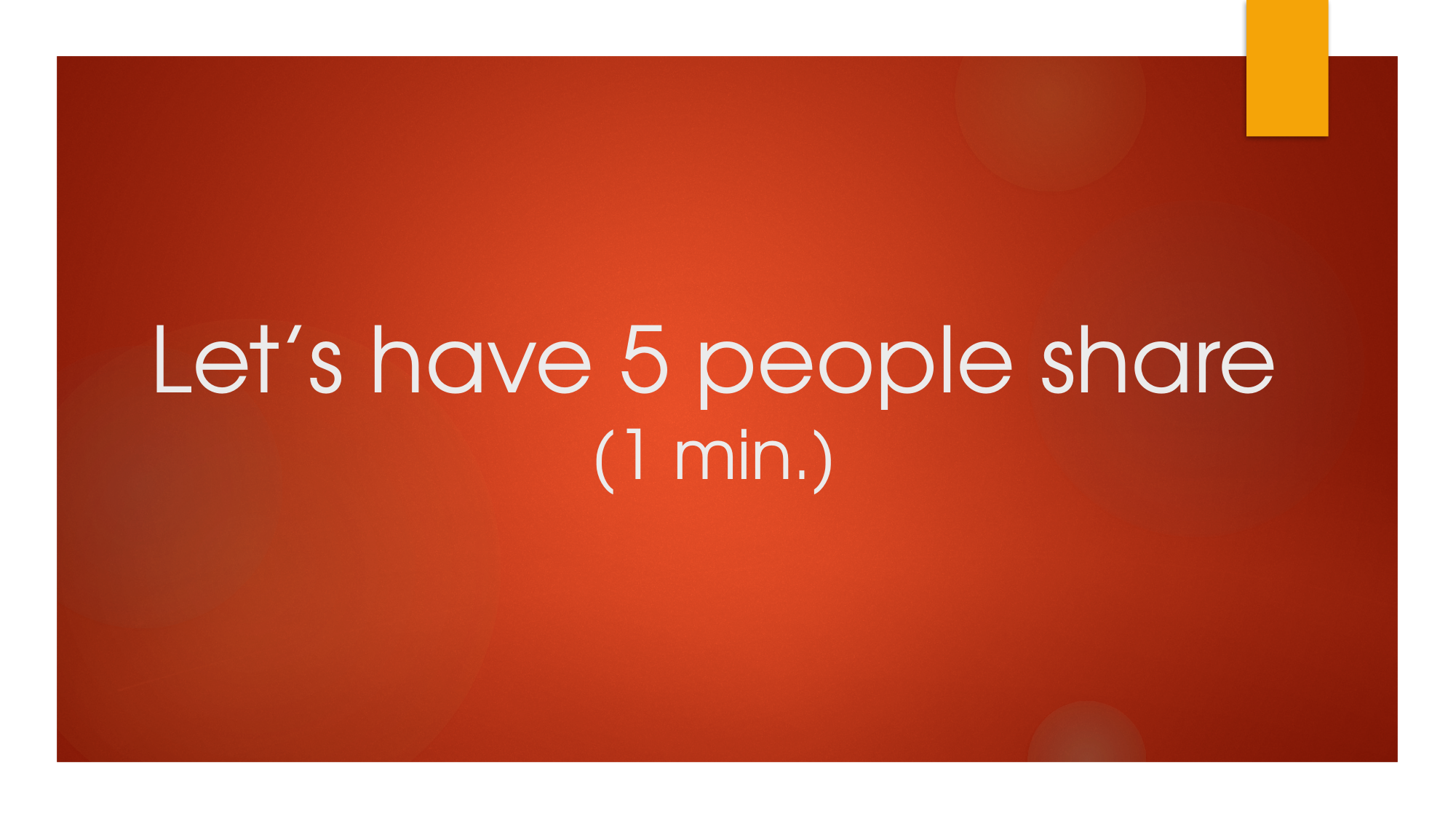

# Let’s have 5 people share (1 min.)